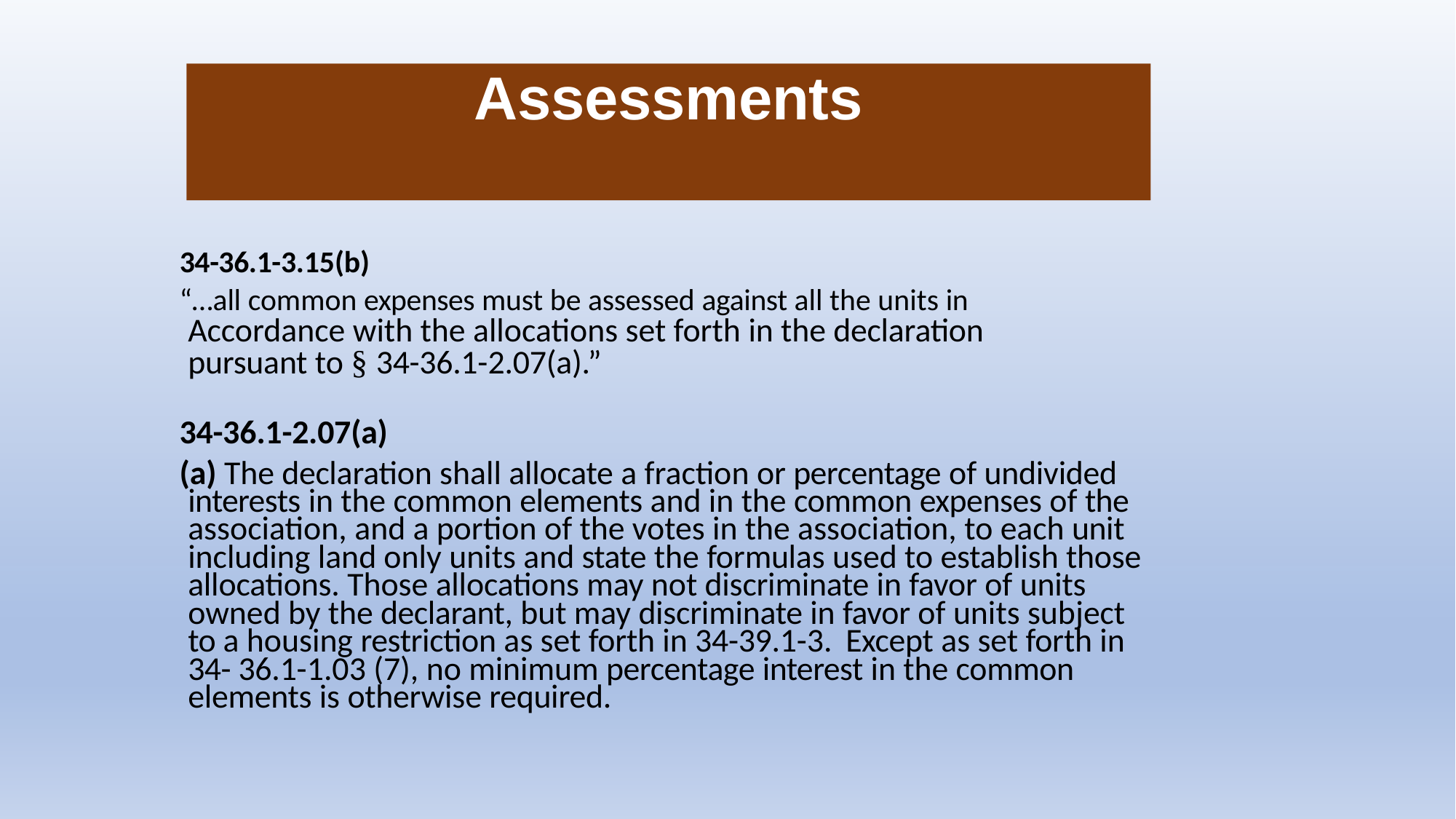

# Assessments
34-36.1-3.15(b)
“…all common expenses must be assessed against all the units in Accordance with the allocations set forth in the declaration pursuant to § 34-36.1-2.07(a).”
34-36.1-2.07(a)
(a) The declaration shall allocate a fraction or percentage of undivided interests in the common elements and in the common expenses of the association, and a portion of the votes in the association, to each unit including land only units and state the formulas used to establish those allocations. Those allocations may not discriminate in favor of units owned by the declarant, but may discriminate in favor of units subject to a housing restriction as set forth in 34-39.1-3. Except as set forth in 34- 36.1-1.03 (7), no minimum percentage interest in the common elements is otherwise required.